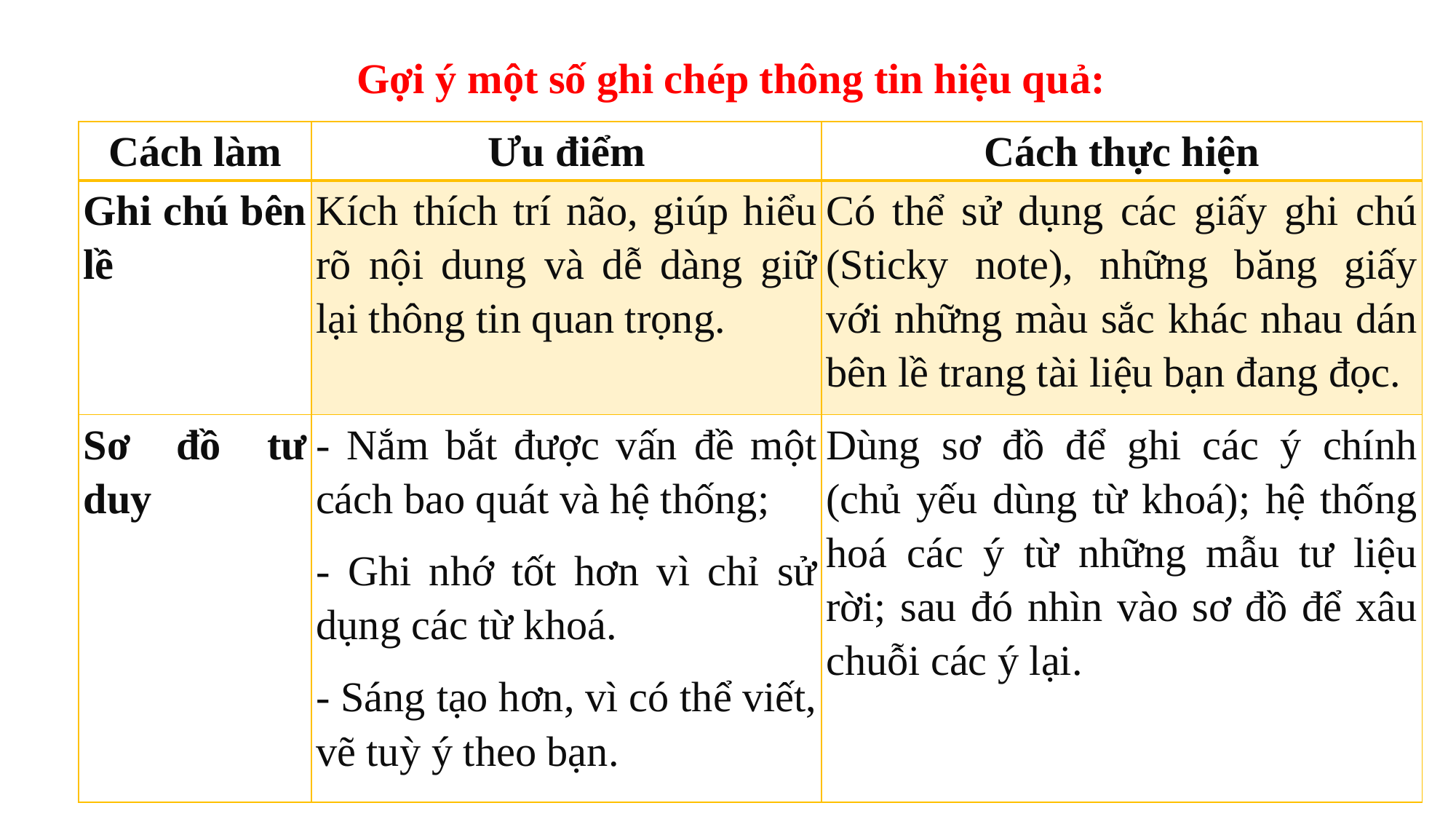

Gợi ý một số ghi chép thông tin hiệu quả:
| Cách làm | Ưu điểm | Cách thực hiện |
| --- | --- | --- |
| Ghi chú bên lề | Kích thích trí não, giúp hiểu rõ nội dung và dễ dàng giữ lại thông tin quan trọng. | Có thể sử dụng các giấy ghi chú (Sticky note), những băng giấy với những màu sắc khác nhau dán bên lề trang tài liệu bạn đang đọc. |
| Sơ đồ tư duy | - Nắm bắt được vấn đề một cách bao quát và hệ thống; - Ghi nhớ tốt hơn vì chỉ sử dụng các từ khoá. - Sáng tạo hơn, vì có thể viết, vẽ tuỳ ý theo bạn. | Dùng sơ đồ để ghi các ý chính (chủ yếu dùng từ khoá); hệ thống hoá các ý từ những mẫu tư liệu rời; sau đó nhìn vào sơ đồ để xâu chuỗi các ý lại. |